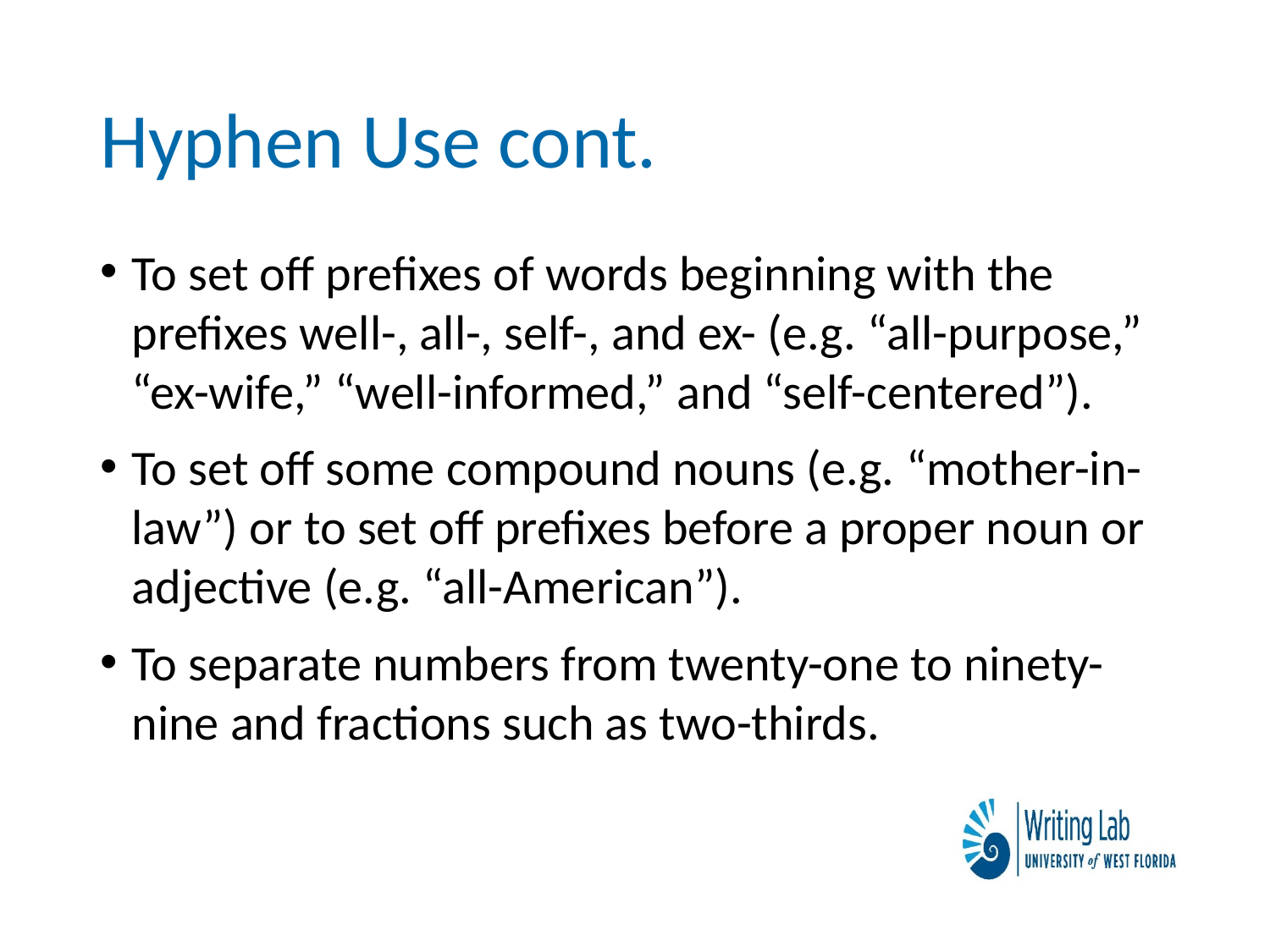

# Hyphen Use cont.
To set off prefixes of words beginning with the prefixes well-, all-, self-, and ex- (e.g. “all-purpose,” “ex-wife,” “well-informed,” and “self-centered”).
To set off some compound nouns (e.g. “mother-in-law”) or to set off prefixes before a proper noun or adjective (e.g. “all-American”).
To separate numbers from twenty-one to ninety-nine and fractions such as two-thirds.